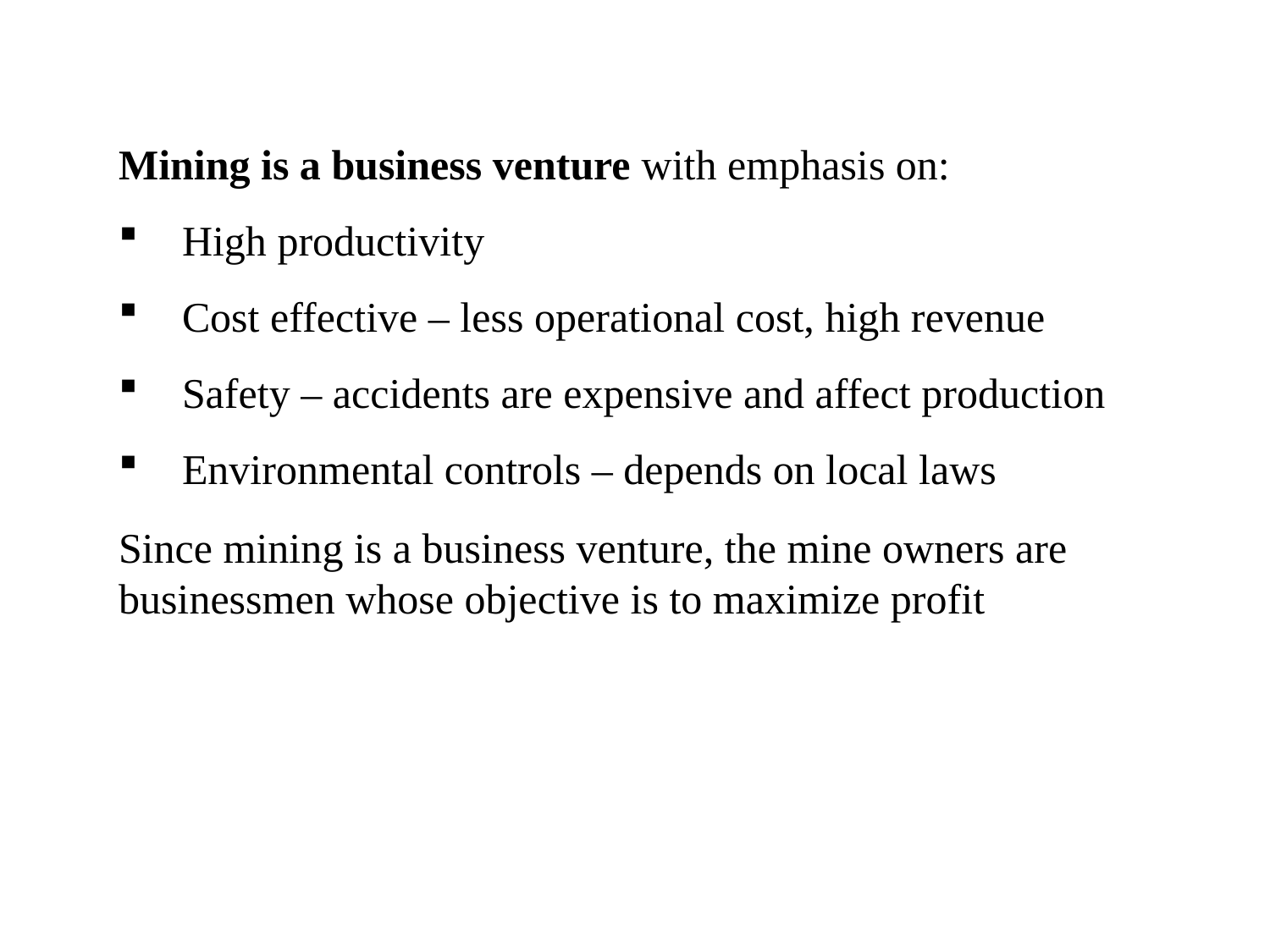

Mining is a business venture with emphasis on:
High productivity
Cost effective – less operational cost, high revenue
Safety – accidents are expensive and affect production
Environmental controls – depends on local laws

Since mining is a business venture, the mine owners are businessmen whose objective is to maximize profit